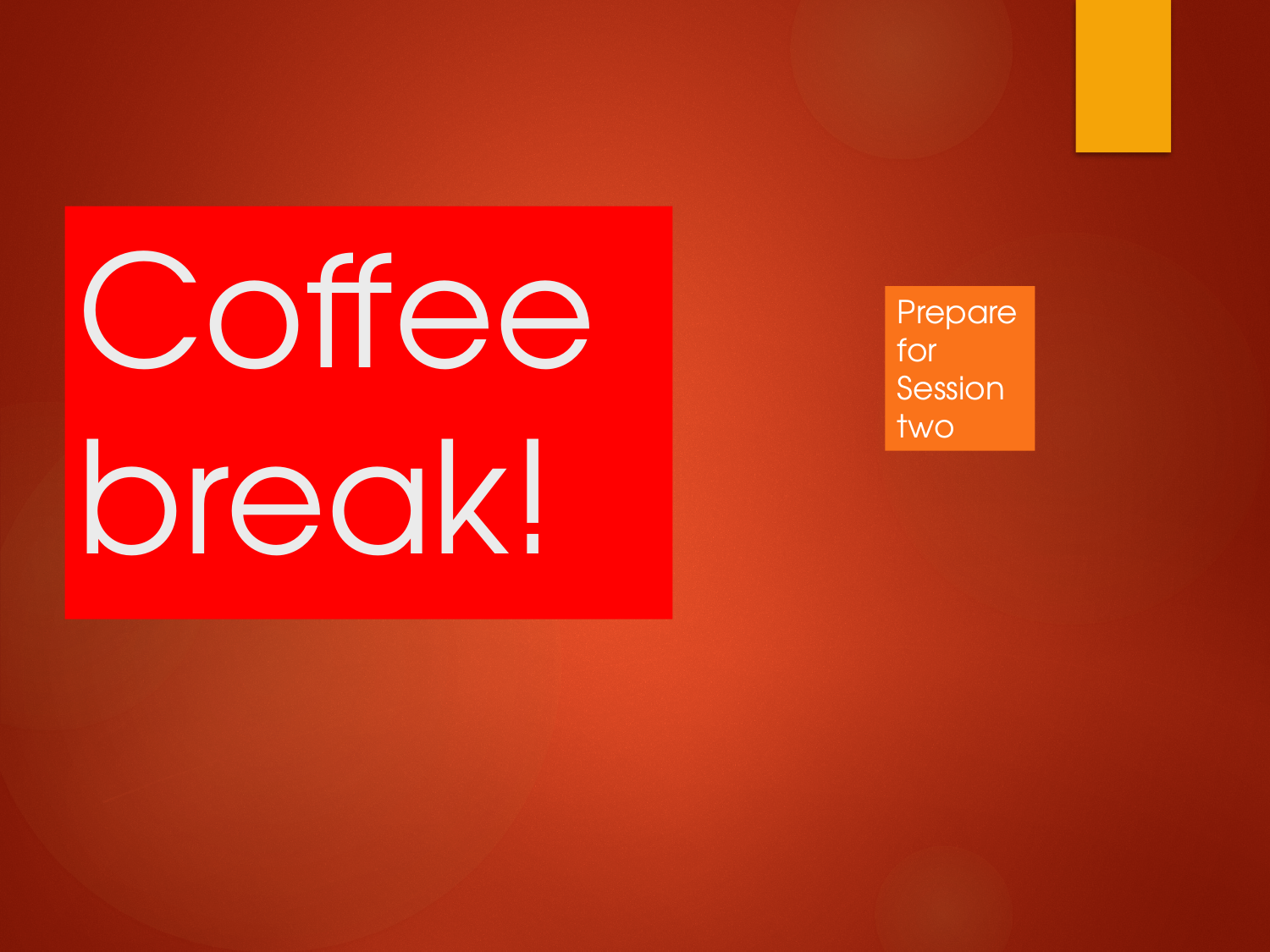

# Coffee break!
Prepare for Session two